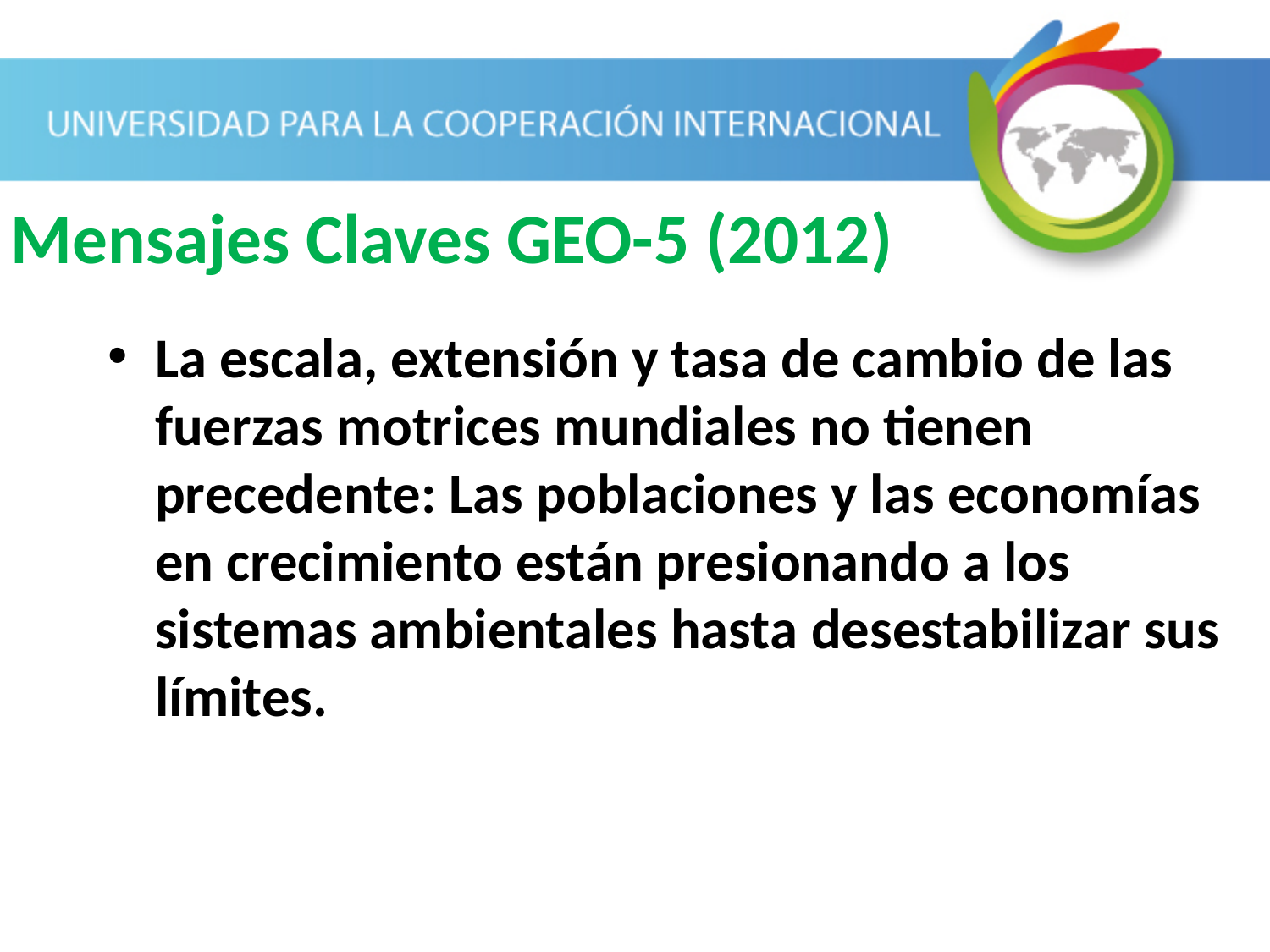

# Mensajes Claves GEO-5 (2012)
La escala, extensión y tasa de cambio de las fuerzas motrices mundiales no tienen precedente: Las poblaciones y las economías en crecimiento están presionando a los sistemas ambientales hasta desestabilizar sus límites.